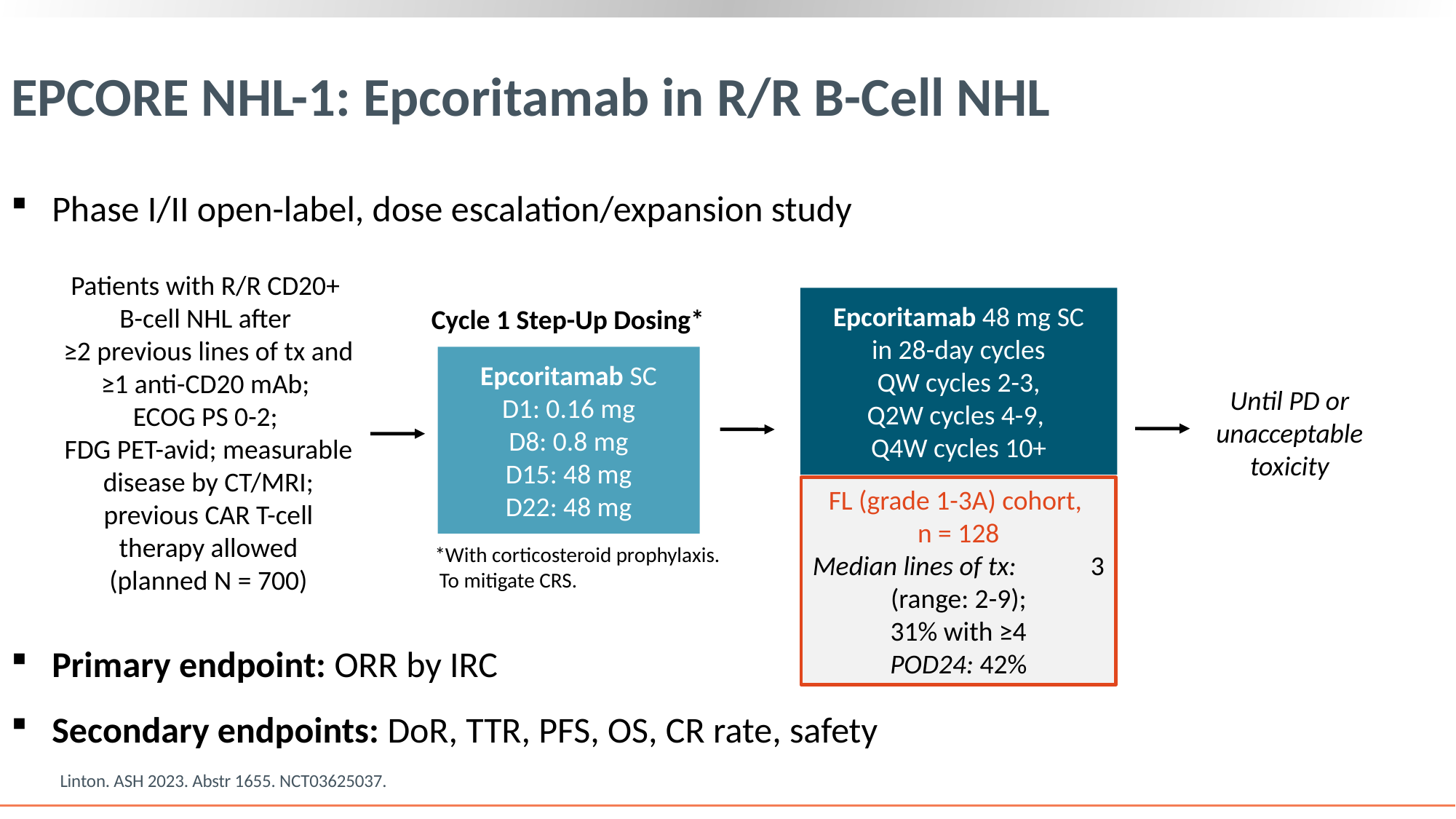

EPCORE NHL-1: Epcoritamab in R/R B-Cell NHL
Phase I/II open-label, dose escalation/expansion study

Primary endpoint: ORR by IRC
Secondary endpoints: DoR, TTR, PFS, OS, CR rate, safety
Patients with R/R CD20+
B-cell NHL after
≥2 previous lines of tx and ≥1 anti-CD20 mAb;
ECOG PS 0-2;
FDG PET-avid; measurable disease by CT/MRI; previous CAR T-cell therapy allowed
(planned N = 700)
Epcoritamab 48 mg SC
in 28-day cycles
QW cycles 2-3,
Q2W cycles 4-9,
Q4W cycles 10+
Cycle 1 Step-Up Dosing*
Epcoritamab SC
D1: 0.16 mg
D8: 0.8 mg
D15: 48 mg
D22: 48 mg
Until PD or unacceptable toxicity

FL (grade 1-3A) cohort,
n = 128
Median lines of tx:            3 (range: 2-9);
31% with ≥4
POD24: 42%
*With corticosteroid prophylaxis.
 To mitigate CRS.
Linton. ASH 2023. Abstr 1655. NCT03625037.